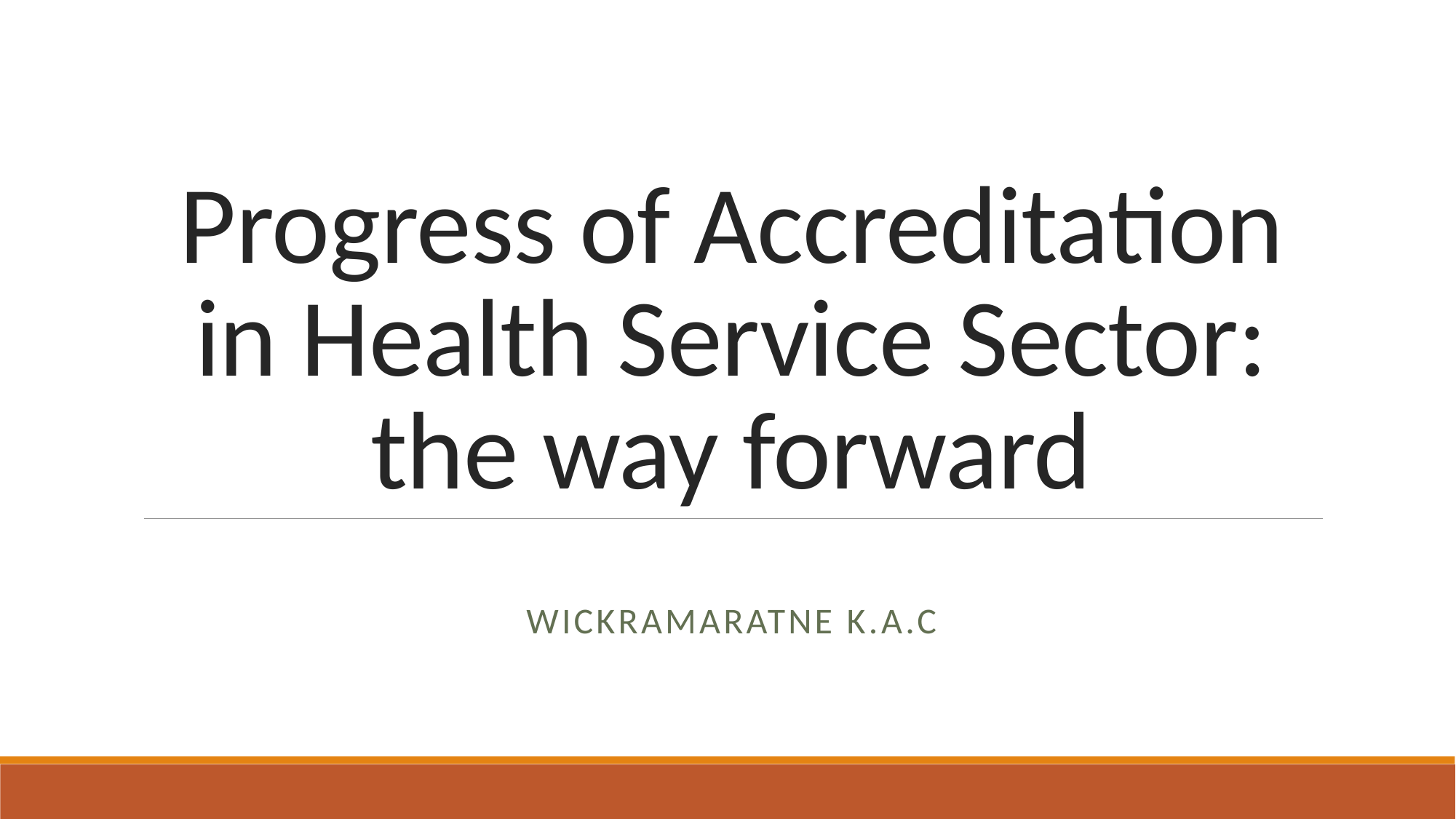

# Progress of Accreditation in Health Service Sector: the way forward

Wickramaratne K.A.C